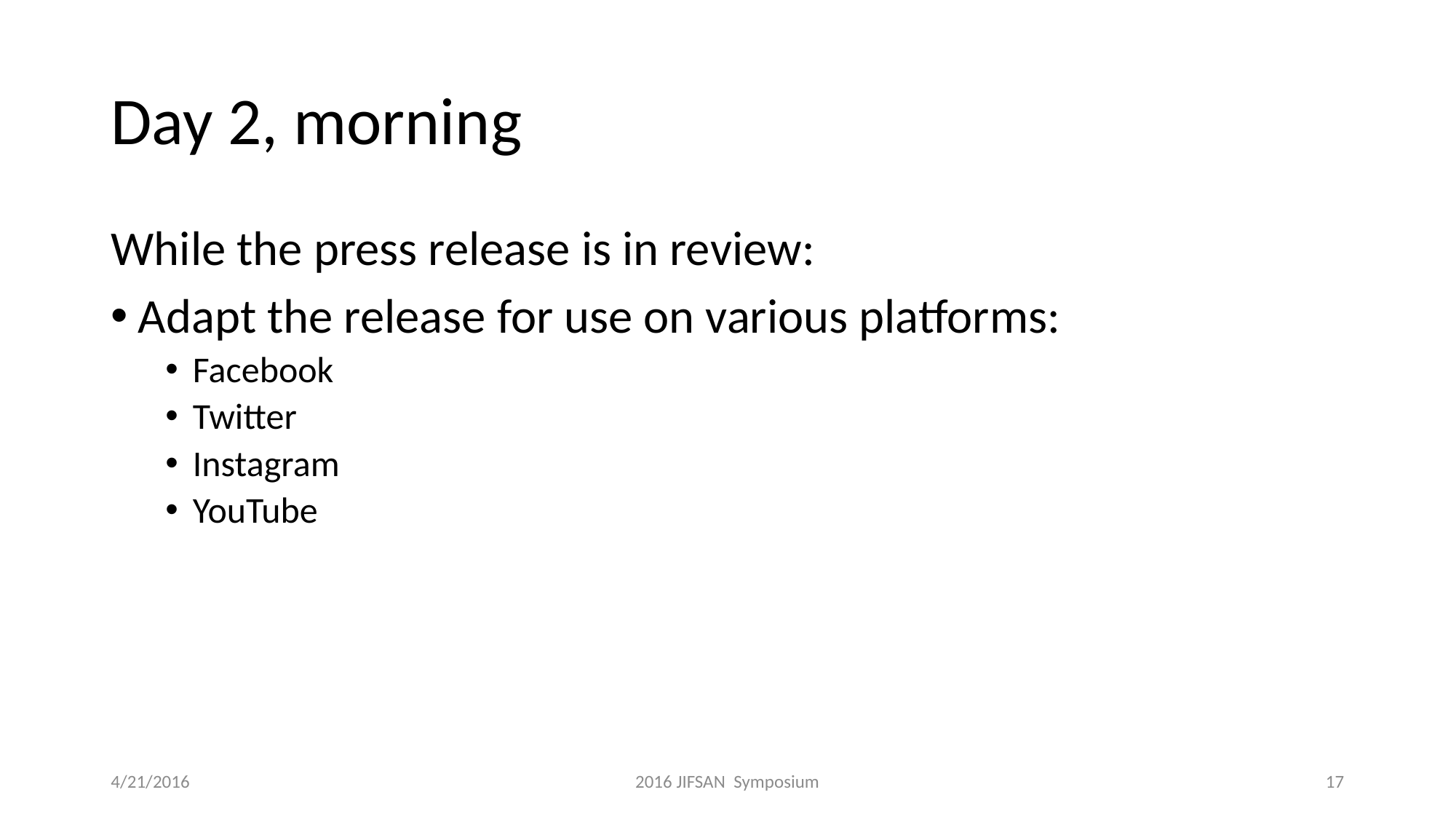

# Day 2, morning
While the press release is in review:
Adapt the release for use on various platforms:
Facebook
Twitter
Instagram
YouTube
4/21/2016
2016 JIFSAN  Symposium
17